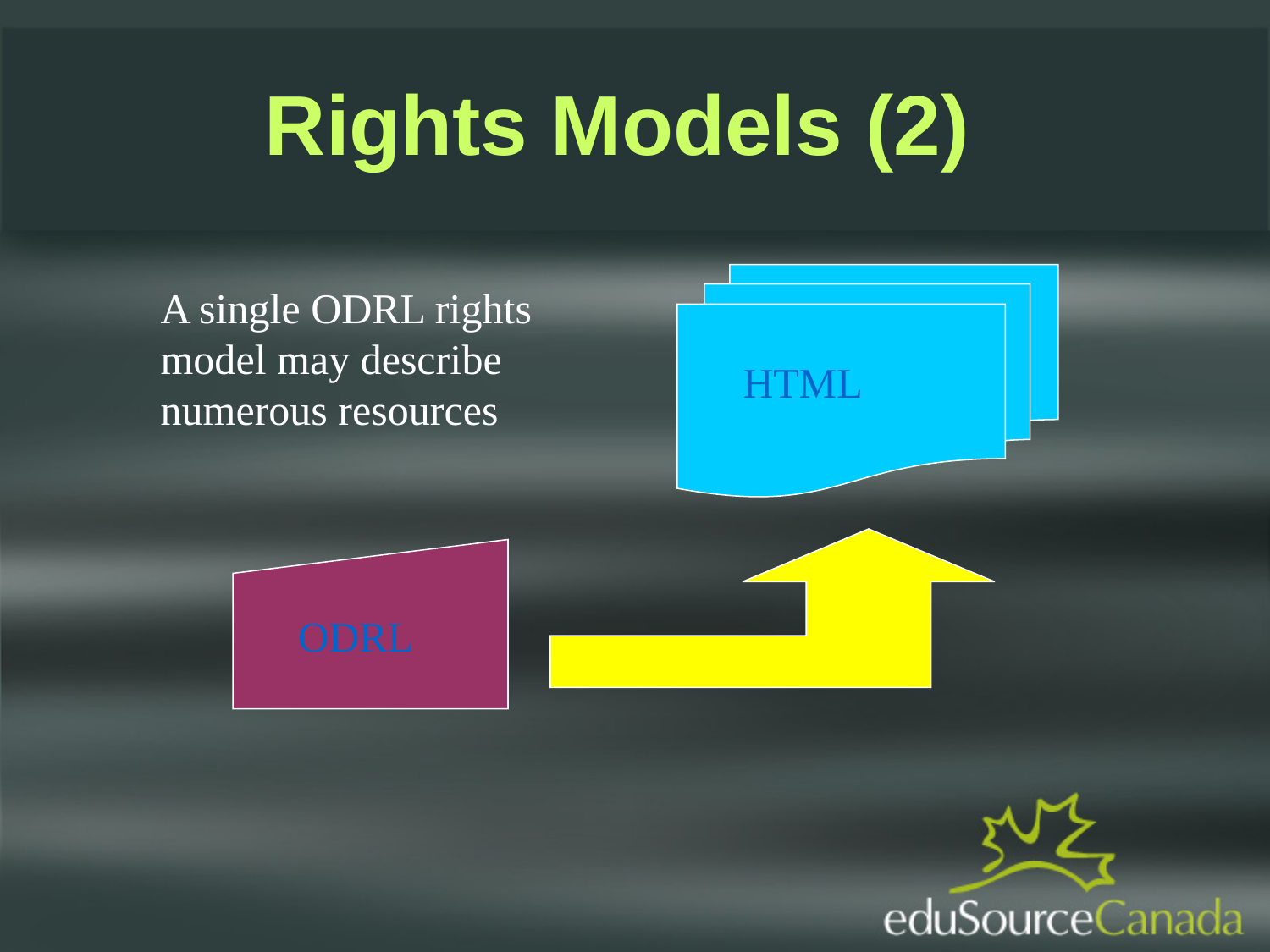

Rights Models (2)

A single ODRL rights model may describe numerous resources
HTML

ODRL